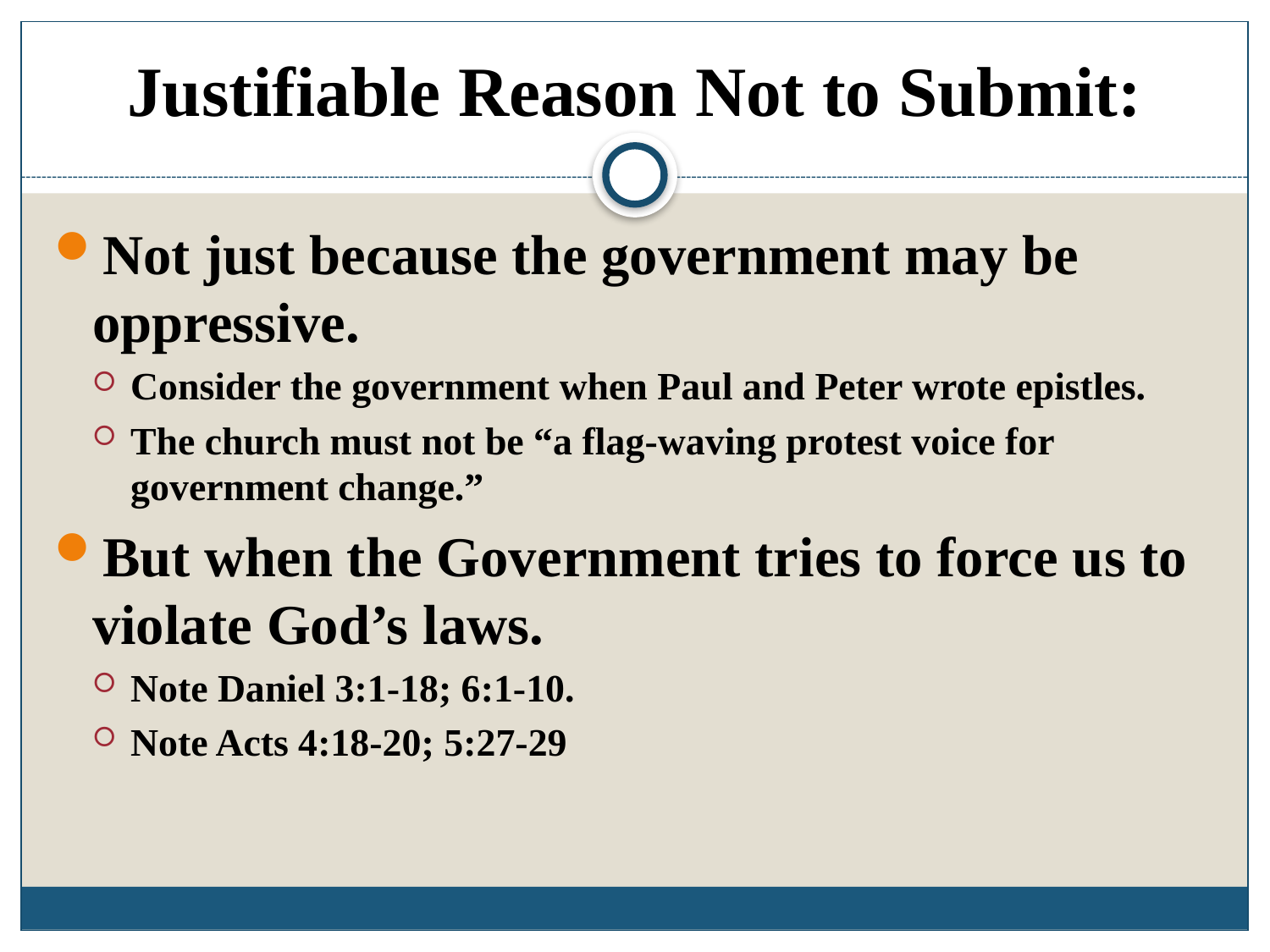

# Justifiable Reason Not to Submit:
Not just because the government may be oppressive.
Consider the government when Paul and Peter wrote epistles.
The church must not be “a flag-waving protest voice for government change.”
But when the Government tries to force us to violate God’s laws.
Note Daniel 3:1-18; 6:1-10.
Note Acts 4:18-20; 5:27-29